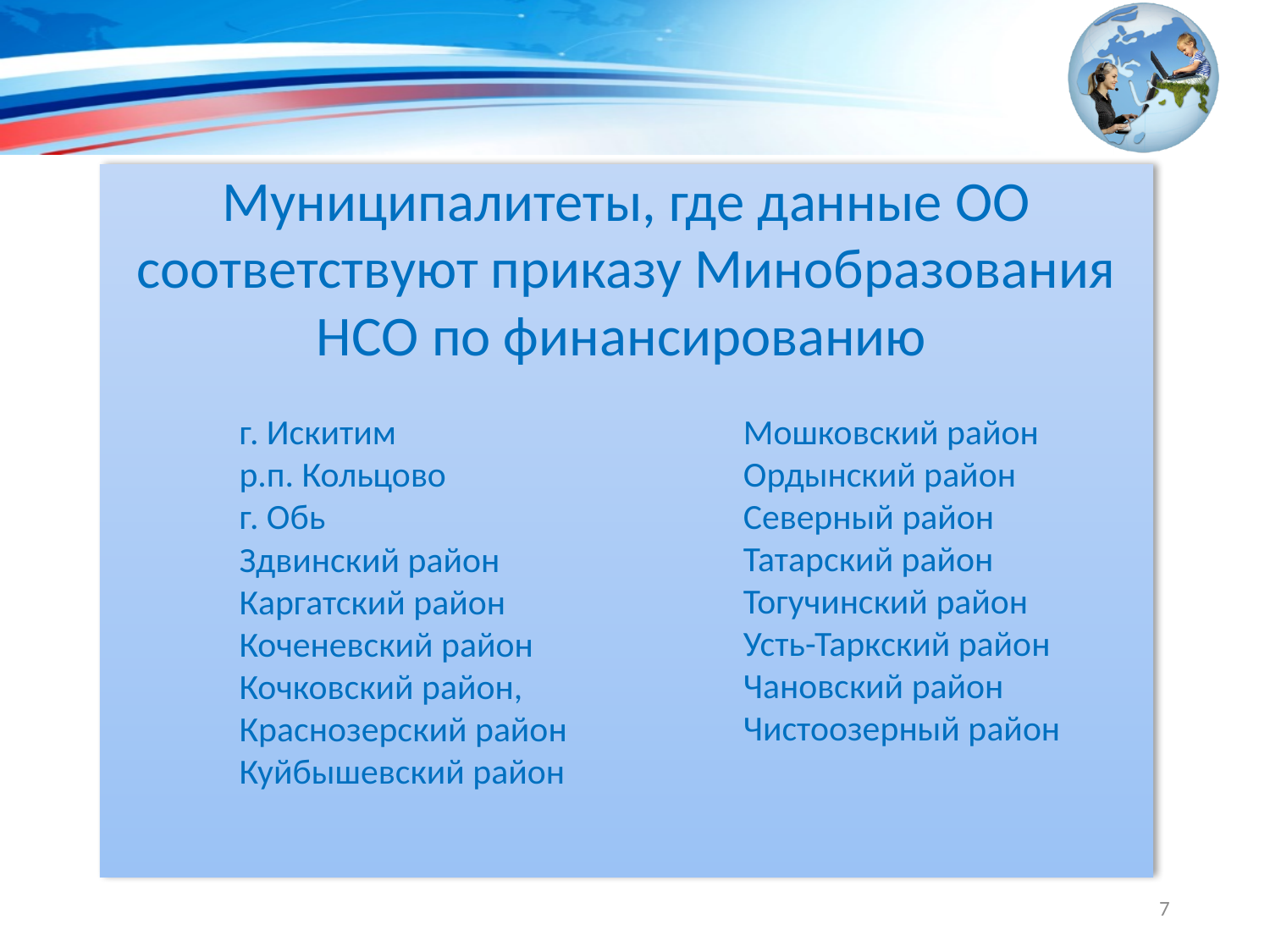

Муниципалитеты, где данные ОО соответствуют приказу Минобразования НСО по финансированию

г. Искитим
р.п. Кольцово
г. Обь
Здвинский район
Каргатский район
Коченевский район
Кочковский район,
Краснозерский район
Куйбышевский район

Мошковский район
Ордынский район
Северный район
Татарский район
Тогучинский район
Усть-Таркский район
Чановский район
Чистоозерный район

7